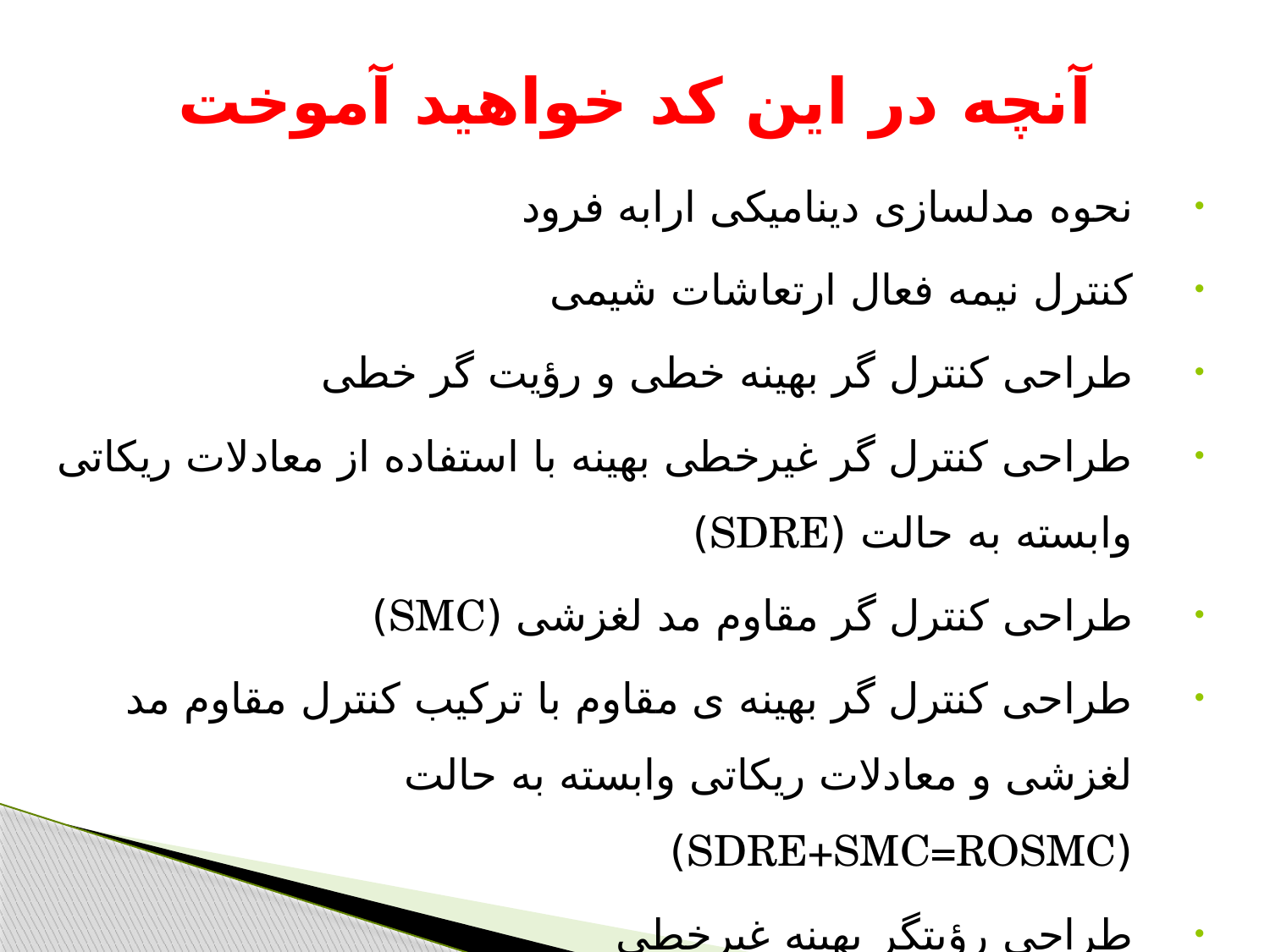

# آنچه در این کد خواهید آموخت
نحوه مدلسازی دینامیکی ارابه فرود
کنترل نیمه فعال ارتعاشات شیمی
طراحی کنترل گر بهینه خطی و رؤیت گر خطی
طراحی کنترل گر غیرخطی بهینه با استفاده از معادلات ریکاتی وابسته به حالت (SDRE)
طراحی کنترل گر مقاوم مد لغزشی (SMC)
طراحی کنترل گر بهینه ی مقاوم با ترکیب کنترل مقاوم مد لغزشی و معادلات ریکاتی وابسته به حالت (SDRE+SMC=ROSMC)
طراحی رؤیتگر بهینه غیرخطی